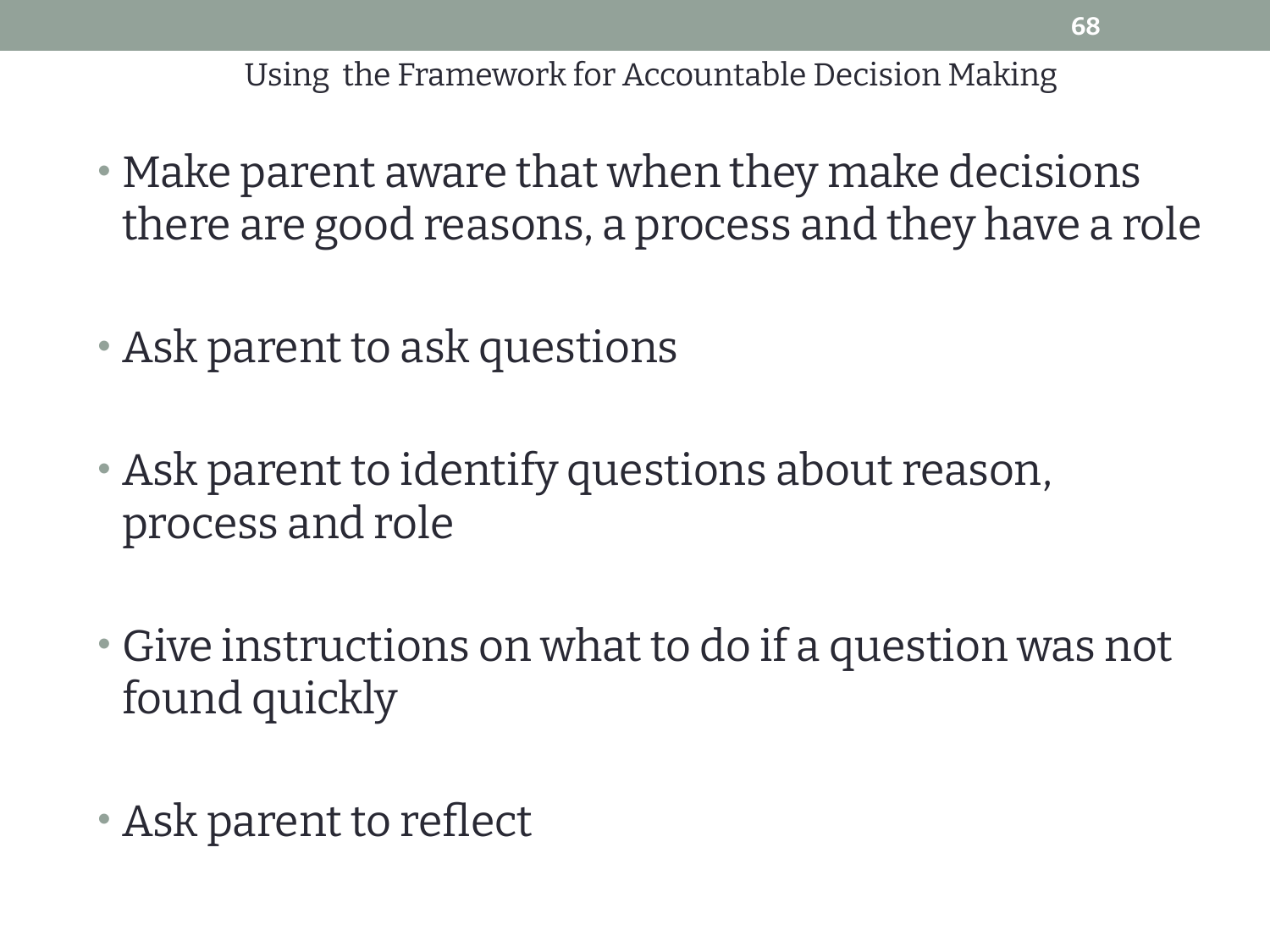

68
Using  the Framework for Accountable Decision Making
Make parent aware that when they make decisions there are good reasons, a process and they have a role

Ask parent to ask questions

Ask parent to identify questions about reason, process and role

Give instructions on what to do if a question was not found quickly

Ask parent to reflect